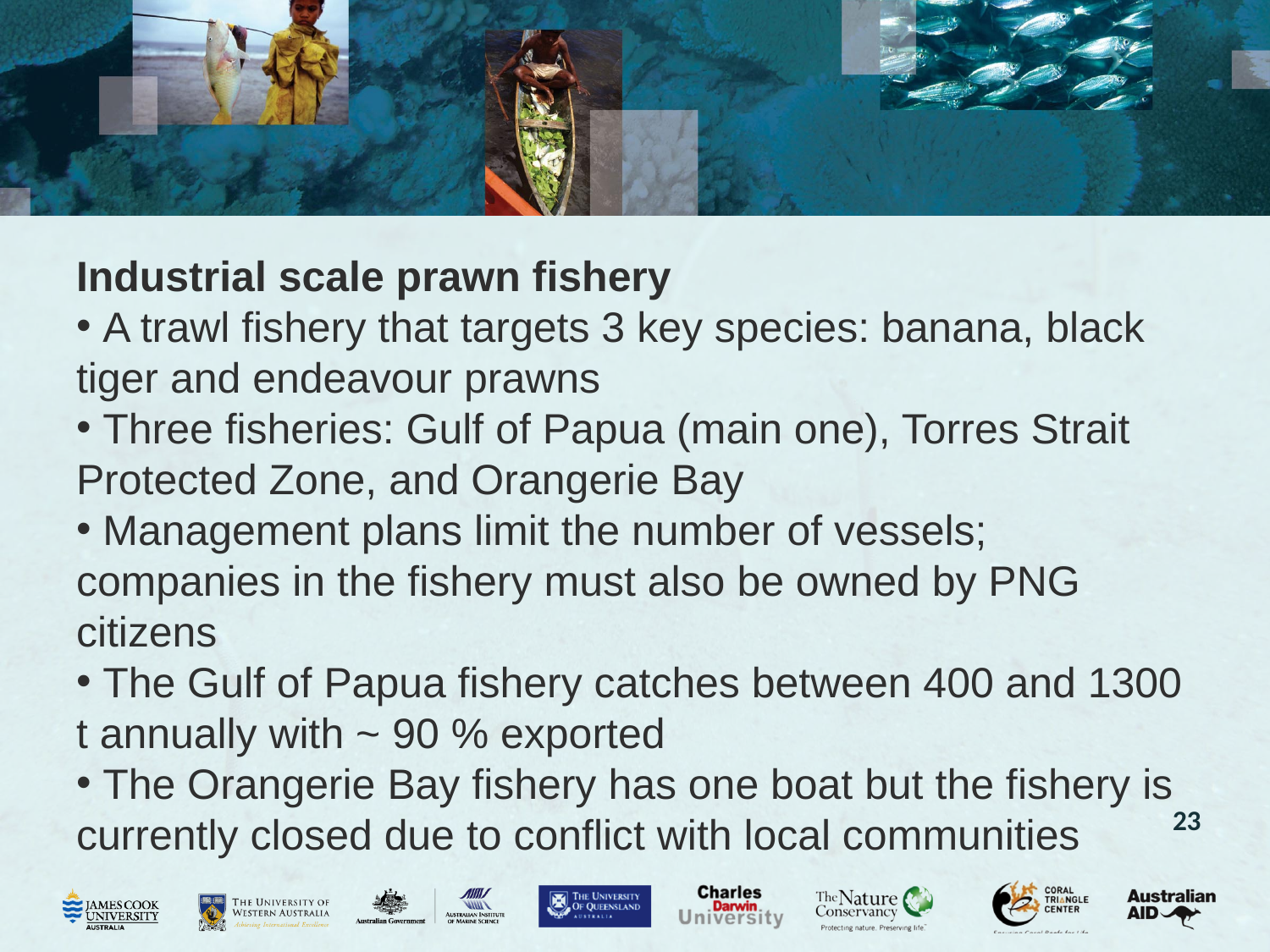

Industrial scale prawn fishery
 A trawl fishery that targets 3 key species: banana, black tiger and endeavour prawns
 Three fisheries: Gulf of Papua (main one), Torres Strait Protected Zone, and Orangerie Bay
 Management plans limit the number of vessels; companies in the fishery must also be owned by PNG citizens
 The Gulf of Papua fishery catches between 400 and 1300 t annually with ~ 90 % exported
 The Orangerie Bay fishery has one boat but the fishery is currently closed due to conflict with local communities